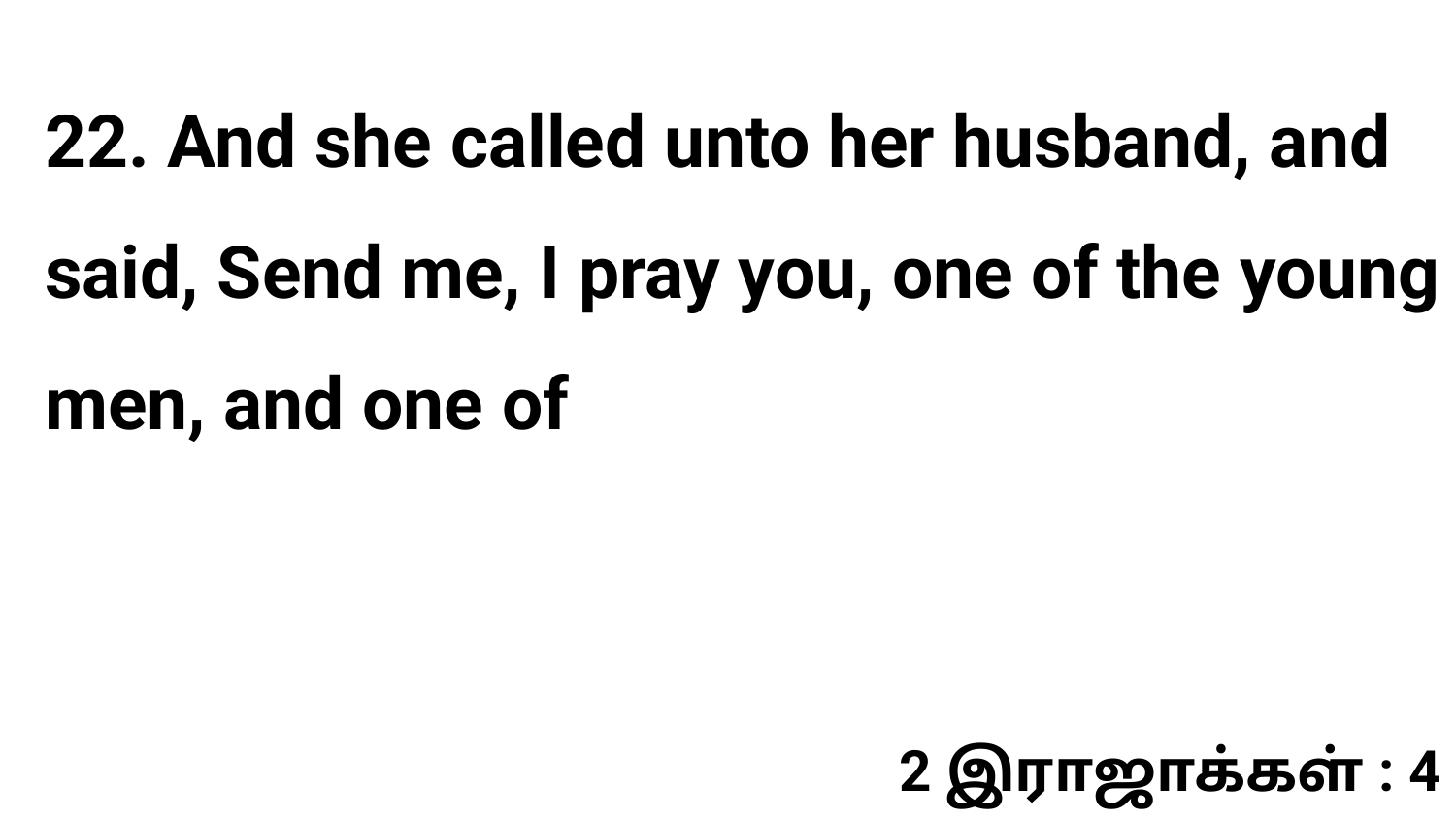

22. And she called unto her husband, and said, Send me, I pray you, one of the young men, and one of
2 இராஜாக்கள் : 4